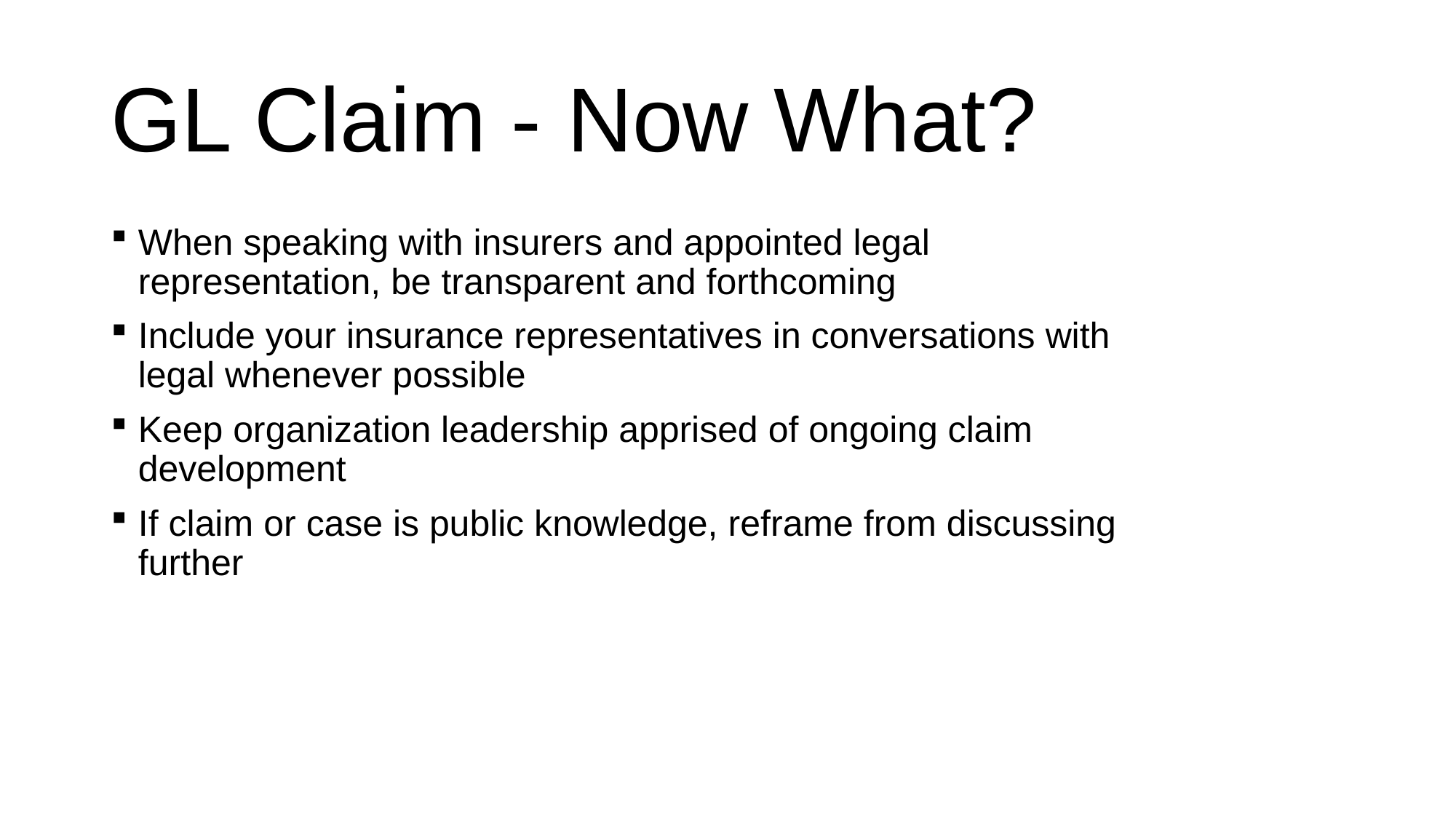

# GL Claim - Now What?
When speaking with insurers and appointed legal representation, be transparent and forthcoming
Include your insurance representatives in conversations with legal whenever possible
Keep organization leadership apprised of ongoing claim development
If claim or case is public knowledge, reframe from discussing further